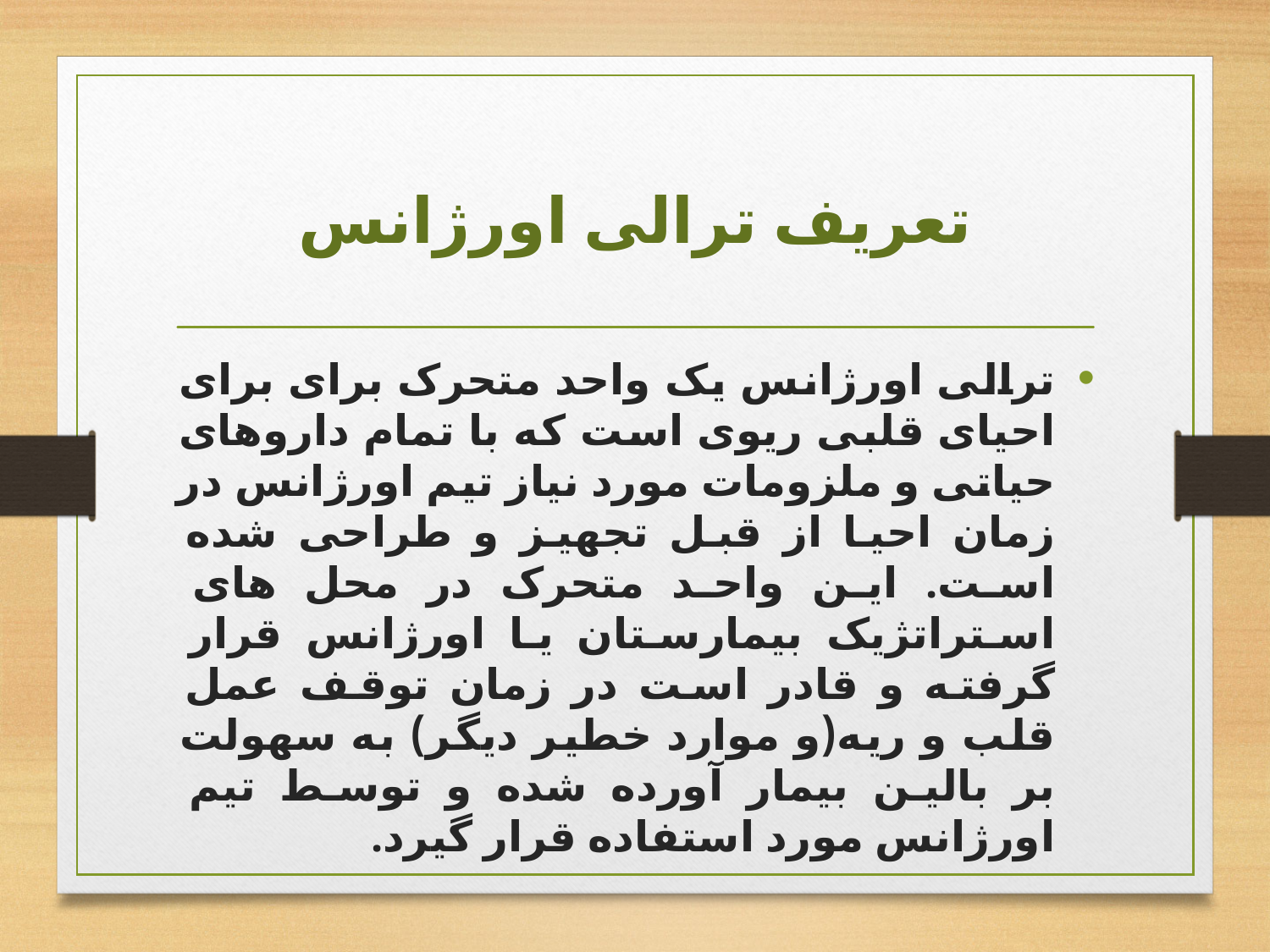

# تعریف ترالی اورژانس
ترالی اورژانس یک واحد متحرک برای برای احیای قلبی ریوی است که با تمام داروهای حیاتی و ملزومات مورد نیاز تیم اورژانس در زمان احیا از قبل تجهیز و طراحی شده است. این واحد متحرک در محل های استراتژیک بیمارستان یا اورژانس قرار گرفته و قادر است در زمان توقف عمل قلب و ریه(و موارد خطیر دیگر) به سهولت بر بالین بیمار آورده شده و توسط تیم اورژانس مورد استفاده قرار گیرد.